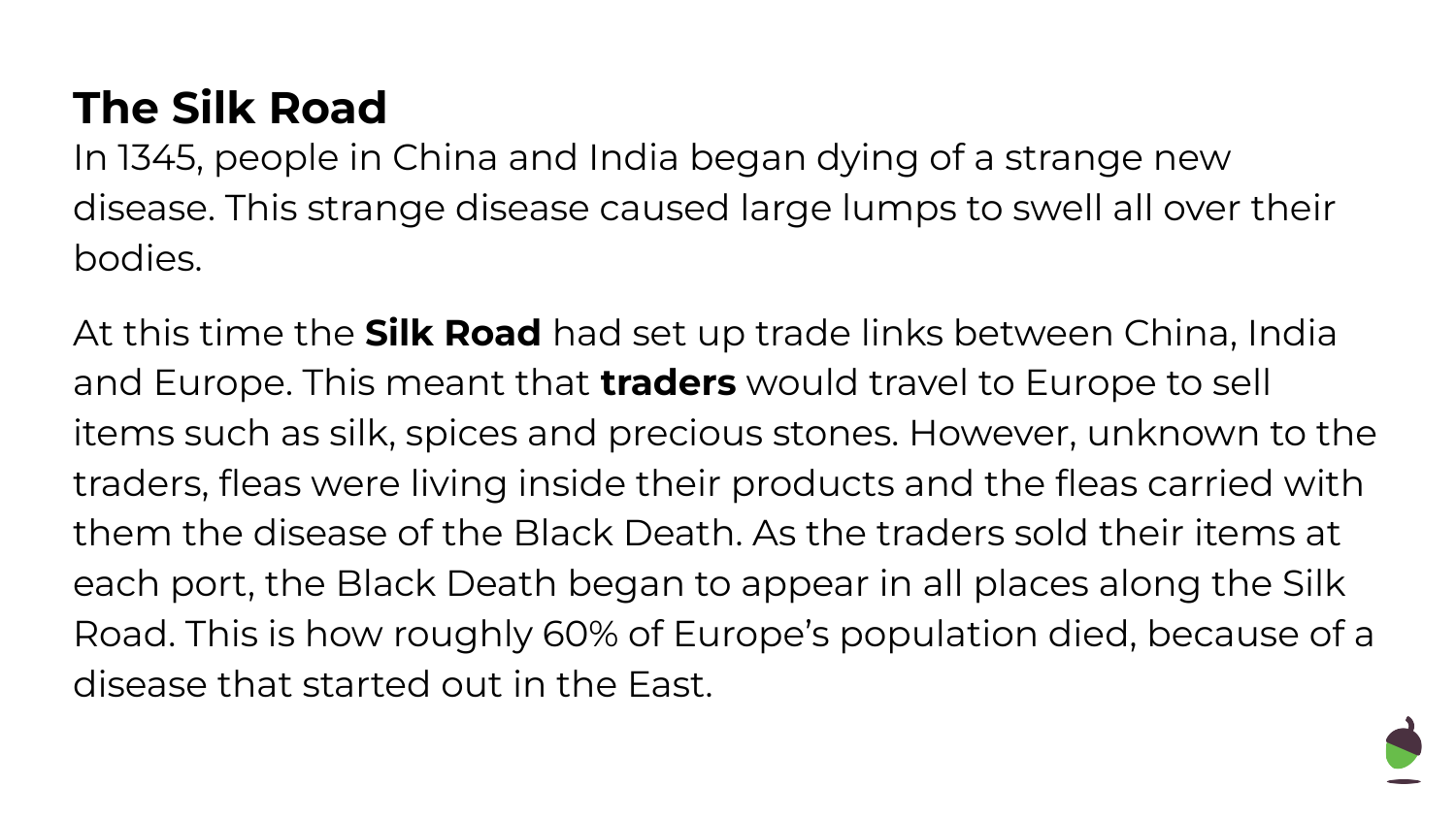

# The Silk Road
In 1345, people in China and India began dying of a strange new disease. This strange disease caused large lumps to swell all over their bodies.
At this time the Silk Road had set up trade links between China, India and Europe. This meant that traders would travel to Europe to sell items such as silk, spices and precious stones. However, unknown to the traders, fleas were living inside their products and the fleas carried with them the disease of the Black Death. As the traders sold their items at each port, the Black Death began to appear in all places along the Silk Road. This is how roughly 60% of Europe’s population died, because of a disease that started out in the East.